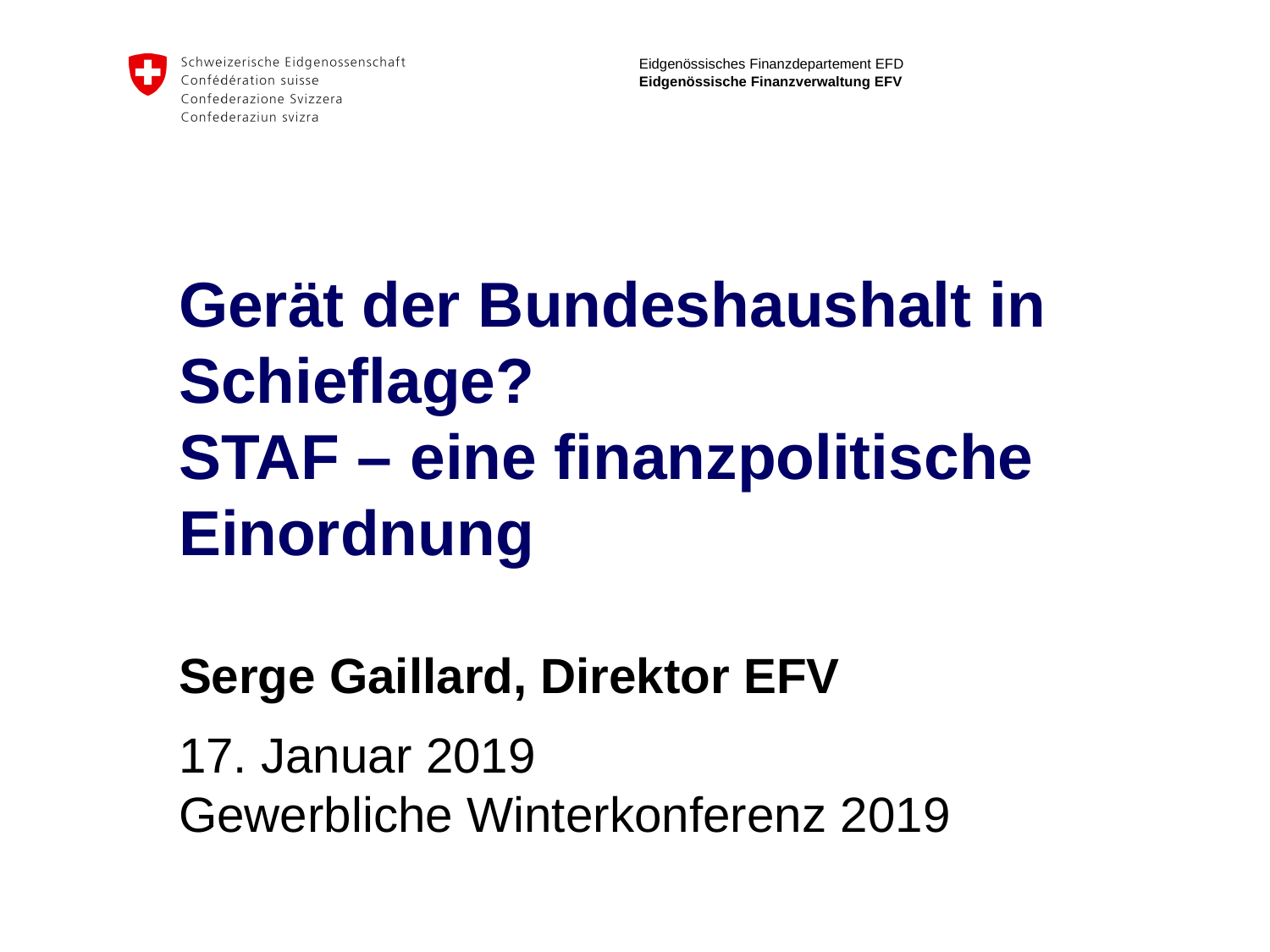

# Gerät der Bundeshaushalt in Schieflage? STAF – eine finanzpolitische Einordnung Serge Gaillard, Direktor EFV
17. Januar 2019
Gewerbliche Winterkonferenz 2019